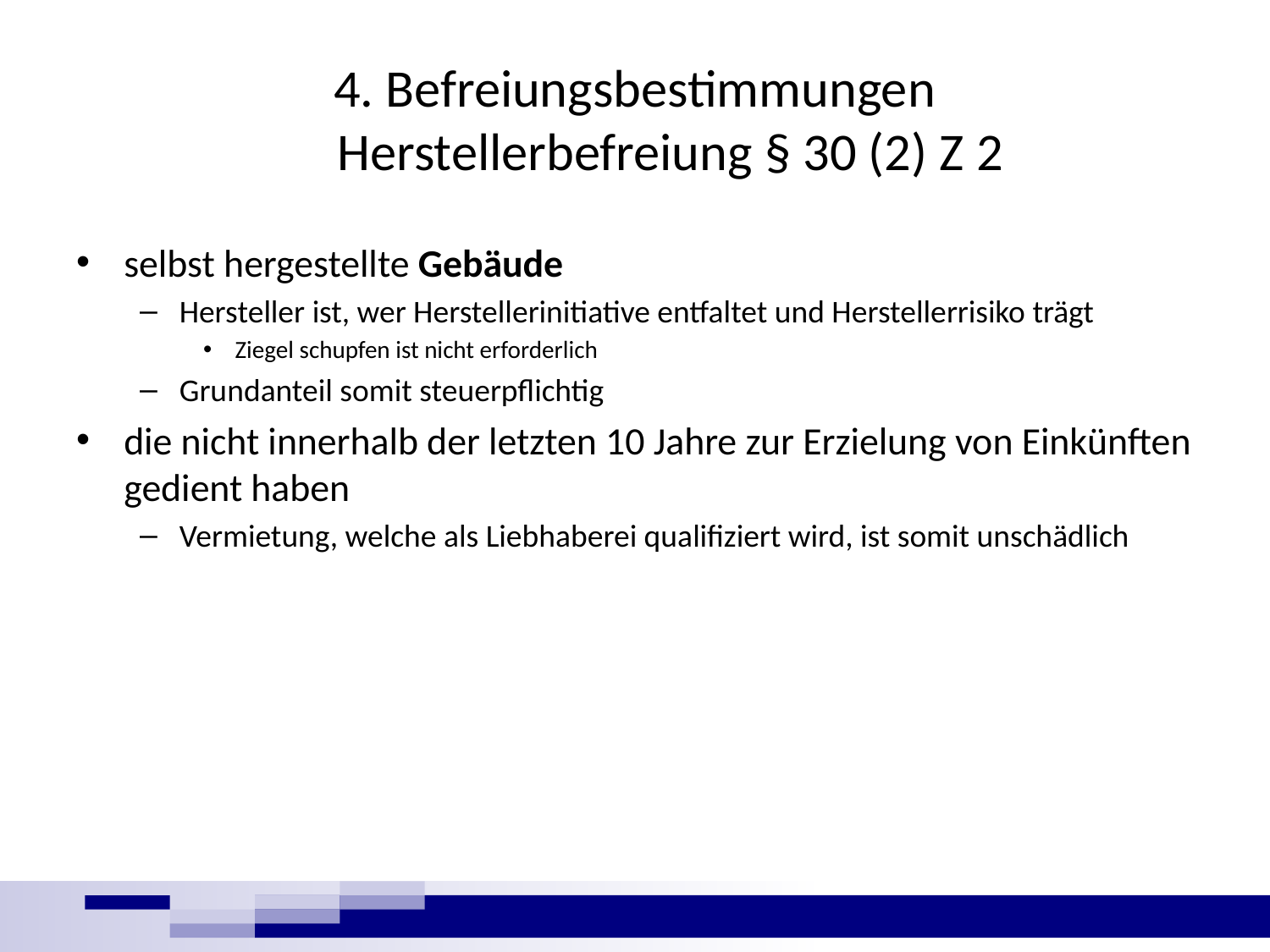

# 4. Befreiungsbestimmungen Herstellerbefreiung § 30 (2) Z 2

selbst hergestellte Gebäude
Hersteller ist, wer Herstellerinitiative entfaltet und Herstellerrisiko trägt
Ziegel schupfen ist nicht erforderlich
Grundanteil somit steuerpflichtig
die nicht innerhalb der letzten 10 Jahre zur Erzielung von Einkünften gedient haben
Vermietung, welche als Liebhaberei qualifiziert wird, ist somit unschädlich

10